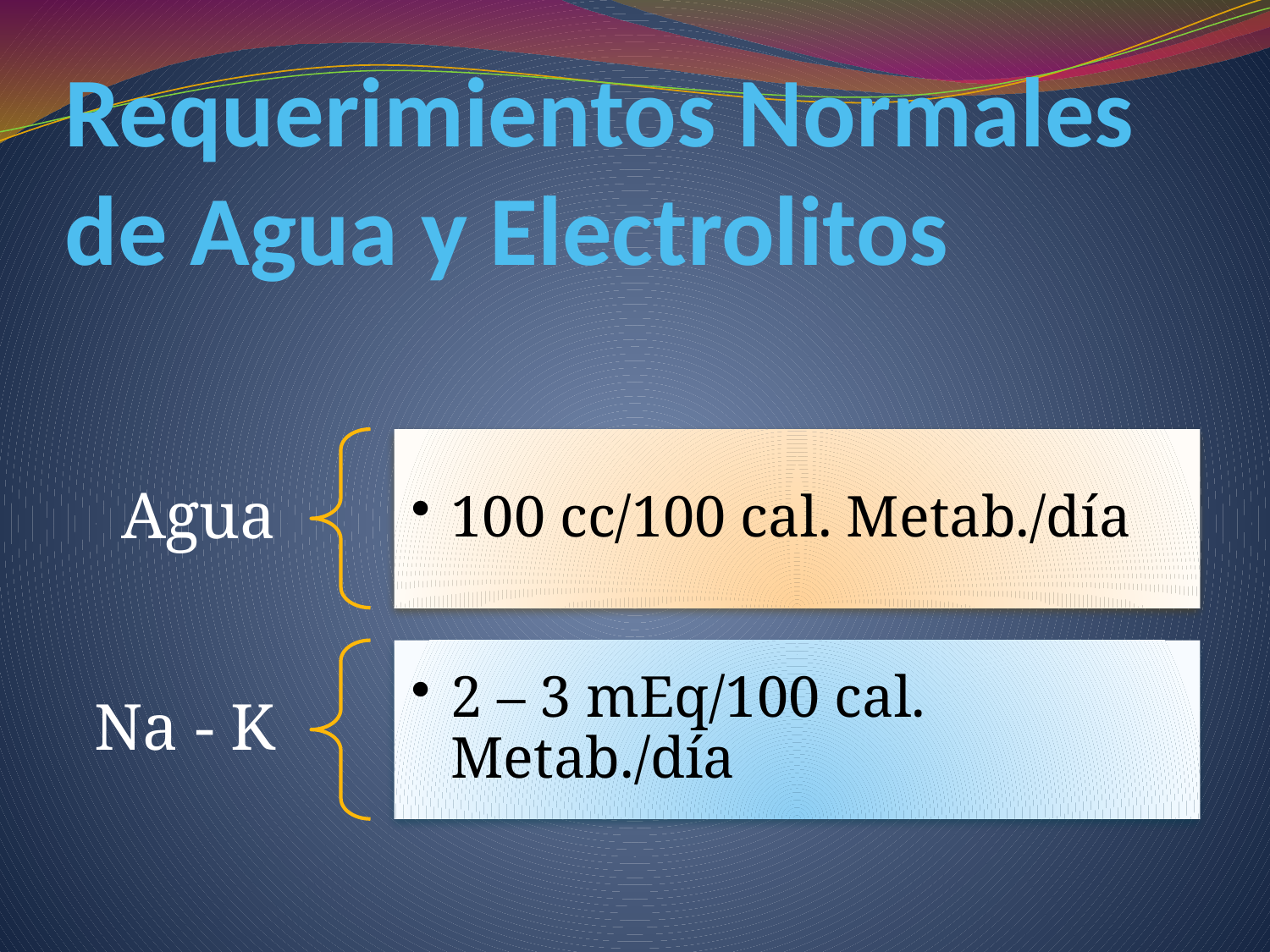

# Requerimientos Normales de Agua y Electrolitos
Agua
100 cc/100 cal. Metab./día
Na - K
2 – 3 mEq/100 cal. Metab./día